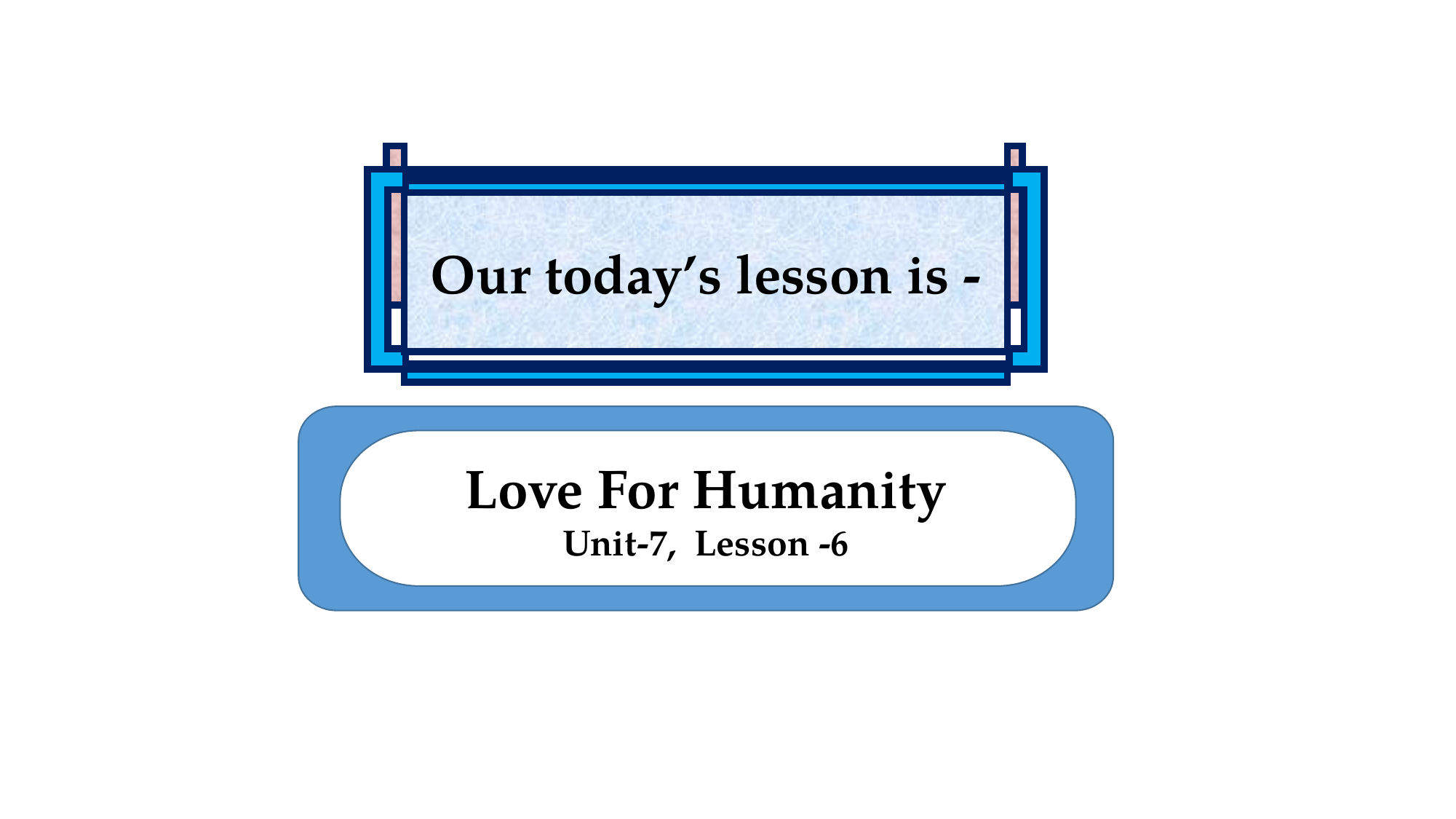

Our today’s lesson is -

Love For Humanity
Unit-7,  Lesson -6